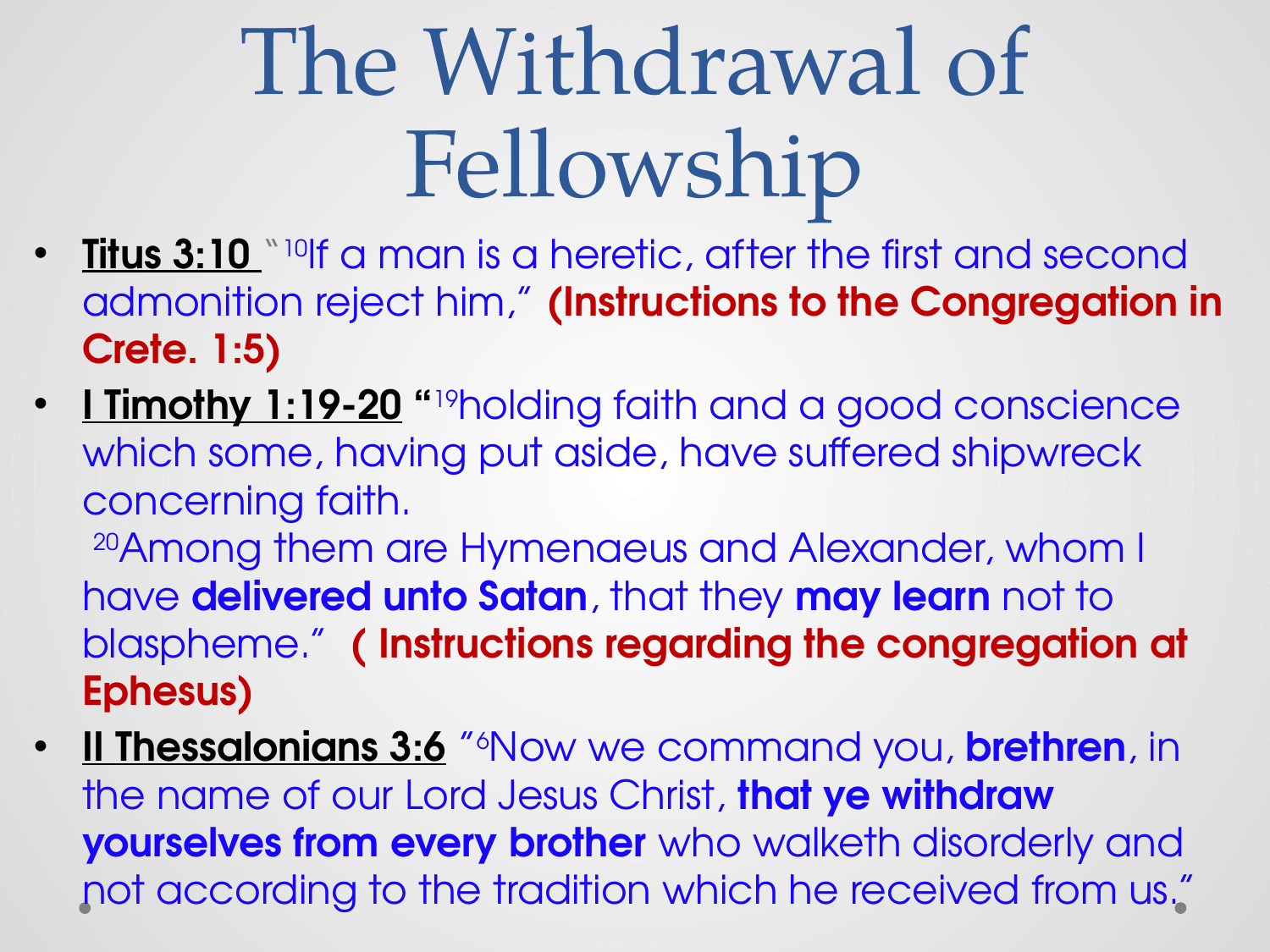

# The Withdrawal of Fellowship
Titus 3:10 “10If a man is a heretic, after the first and second admonition reject him,” (Instructions to the Congregation in Crete. 1:5)
I Timothy 1:19-20 “19holding faith and a good conscience which some, having put aside, have suffered shipwreck concerning faith.   
 20Among them are Hymenaeus and Alexander, whom I have delivered unto Satan, that they may learn not to blaspheme.”  ( Instructions regarding the congregation at Ephesus)
II Thessalonians 3:6 ”6Now we command you, brethren, in the name of our Lord Jesus Christ, that ye withdraw yourselves from every brother who walketh disorderly and not according to the tradition which he received from us.”